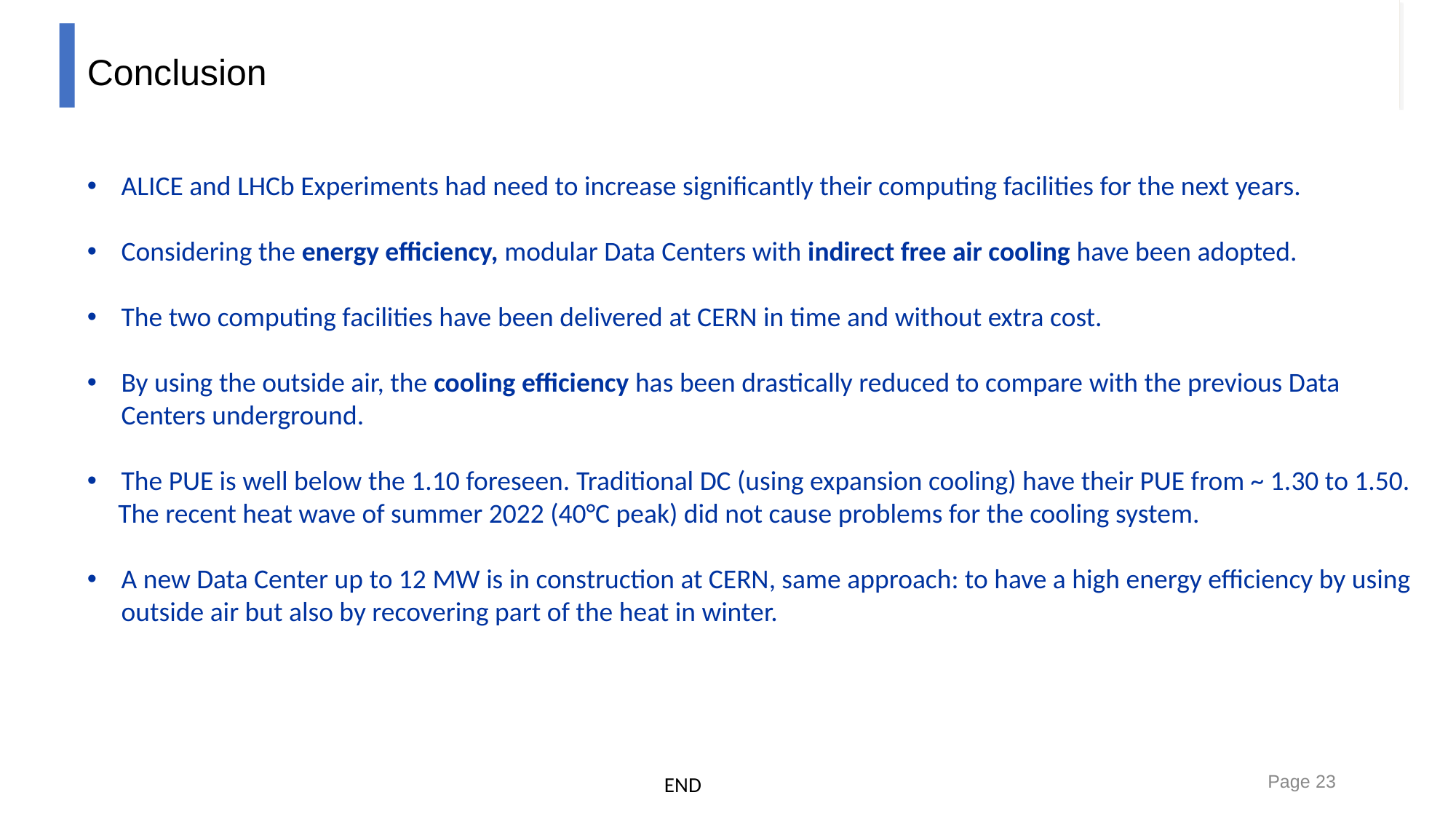

Conclusion
ALICE and LHCb Experiments had need to increase significantly their computing facilities for the next years.

Considering the energy efficiency, modular Data Centers with indirect free air cooling have been adopted.

The two computing facilities have been delivered at CERN in time and without extra cost.

By using the outside air, the cooling efficiency has been drastically reduced to compare with the previous Data Centers underground.

The PUE is well below the 1.10 foreseen. Traditional DC (using expansion cooling) have their PUE from ~ 1.30 to 1.50.
     The recent heat wave of summer 2022 (40°C peak) did not cause problems for the cooling system.

A new Data Center up to 12 MW is in construction at CERN, same approach: to have a high energy efficiency by using outside air but also by recovering part of the heat in winter.
Page 23
END